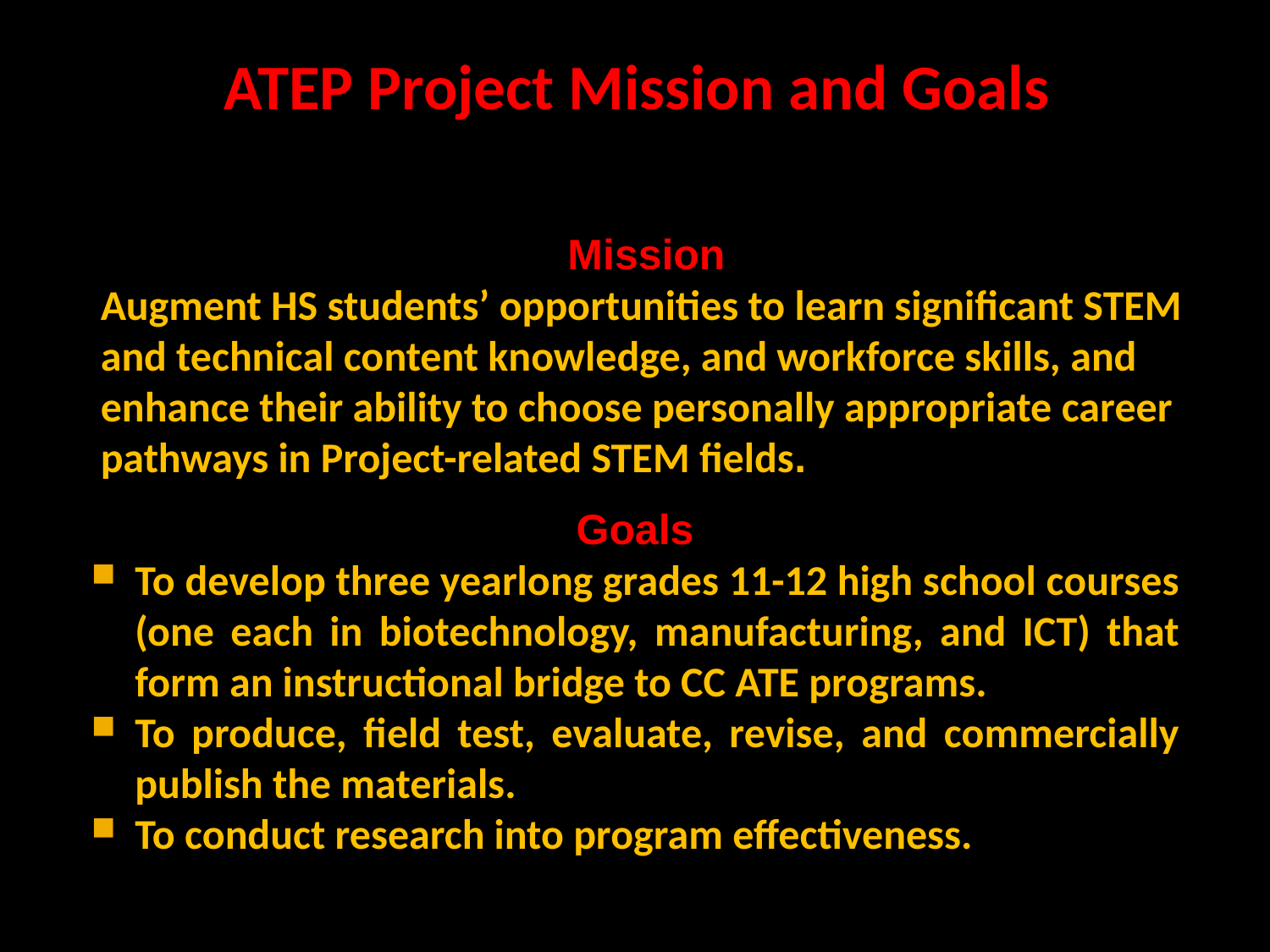

# ATEP Project Mission and Goals

Mission
Augment HS students’ opportunities to learn significant STEM and technical content knowledge, and workforce skills, and enhance their ability to choose personally appropriate career pathways in Project-related STEM fields.
Goals
To develop three yearlong grades 11-12 high school courses (one each in biotechnology, manufacturing, and ICT) that form an instructional bridge to CC ATE programs.
To produce, field test, evaluate, revise, and commercially publish the materials.
To conduct research into program effectiveness.